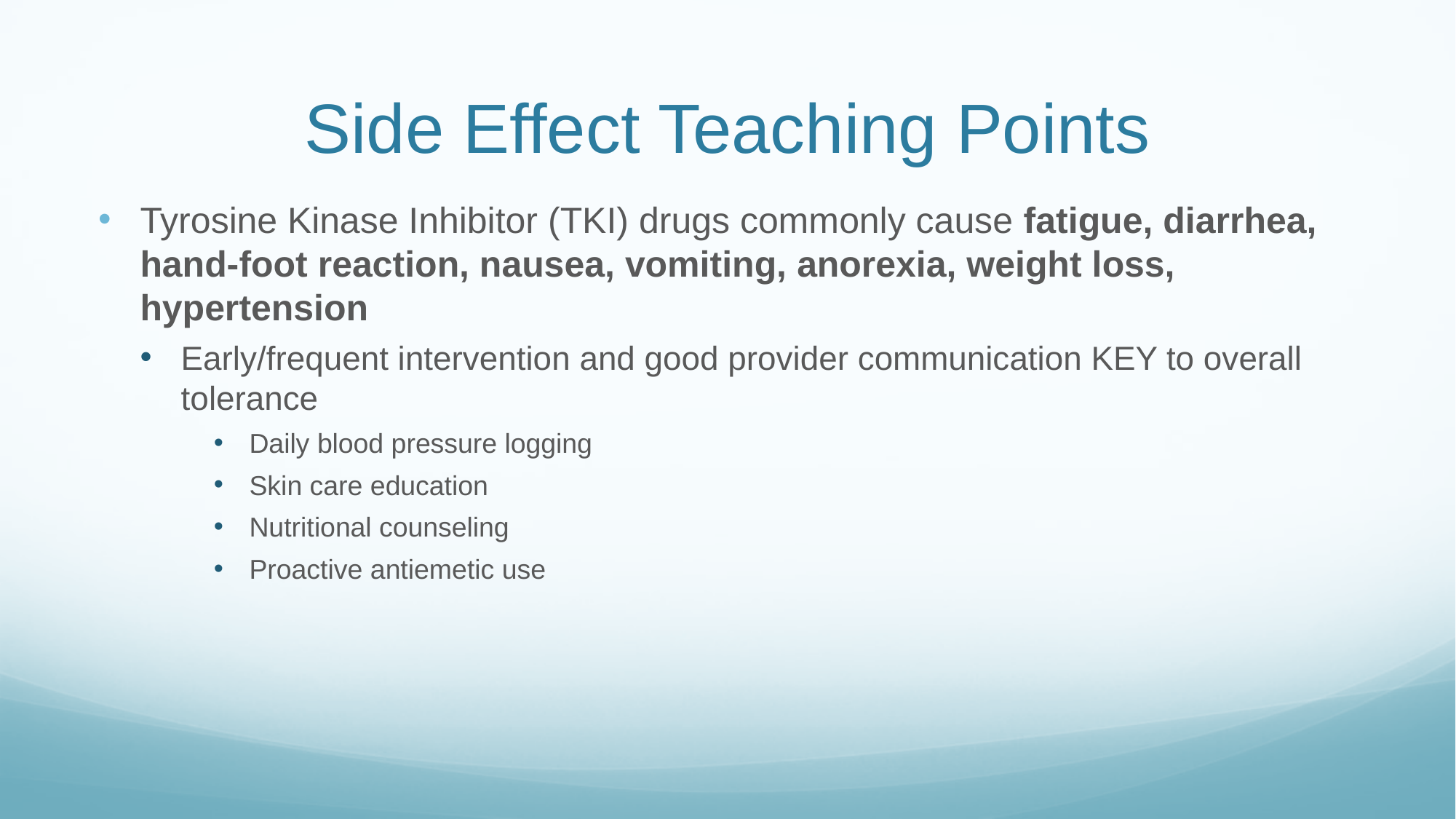

# Side Effect Teaching Points
Tyrosine Kinase Inhibitor (TKI) drugs commonly cause fatigue, diarrhea, hand-foot reaction, nausea, vomiting, anorexia, weight loss, hypertension
Early/frequent intervention and good provider communication KEY to overall tolerance
Daily blood pressure logging
Skin care education
Nutritional counseling
Proactive antiemetic use